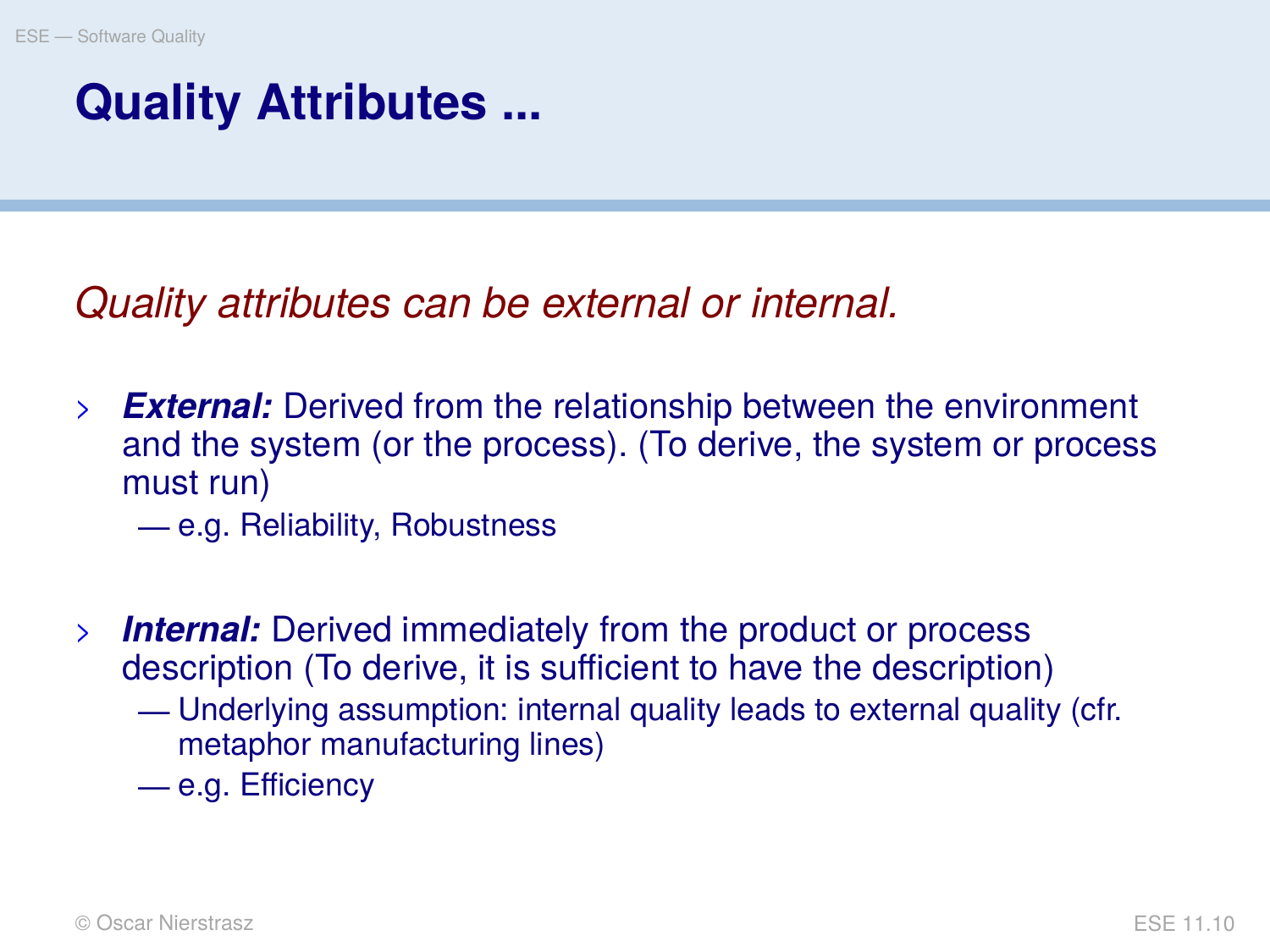

ESE — Software Quality
# Quality Attributes ...
Quality attributes can be external or internal.

External: Derived from the relationship between the environment and the system (or the process). (To derive, the system or process must run)
e.g. Reliability, Robustness

Internal: Derived immediately from the product or process description (To derive, it is sufficient to have the description)
Underlying assumption: internal quality leads to external quality (cfr. metaphor manufacturing lines)
e.g. Efficiency
© Oscar Nierstrasz
ESE 11.10